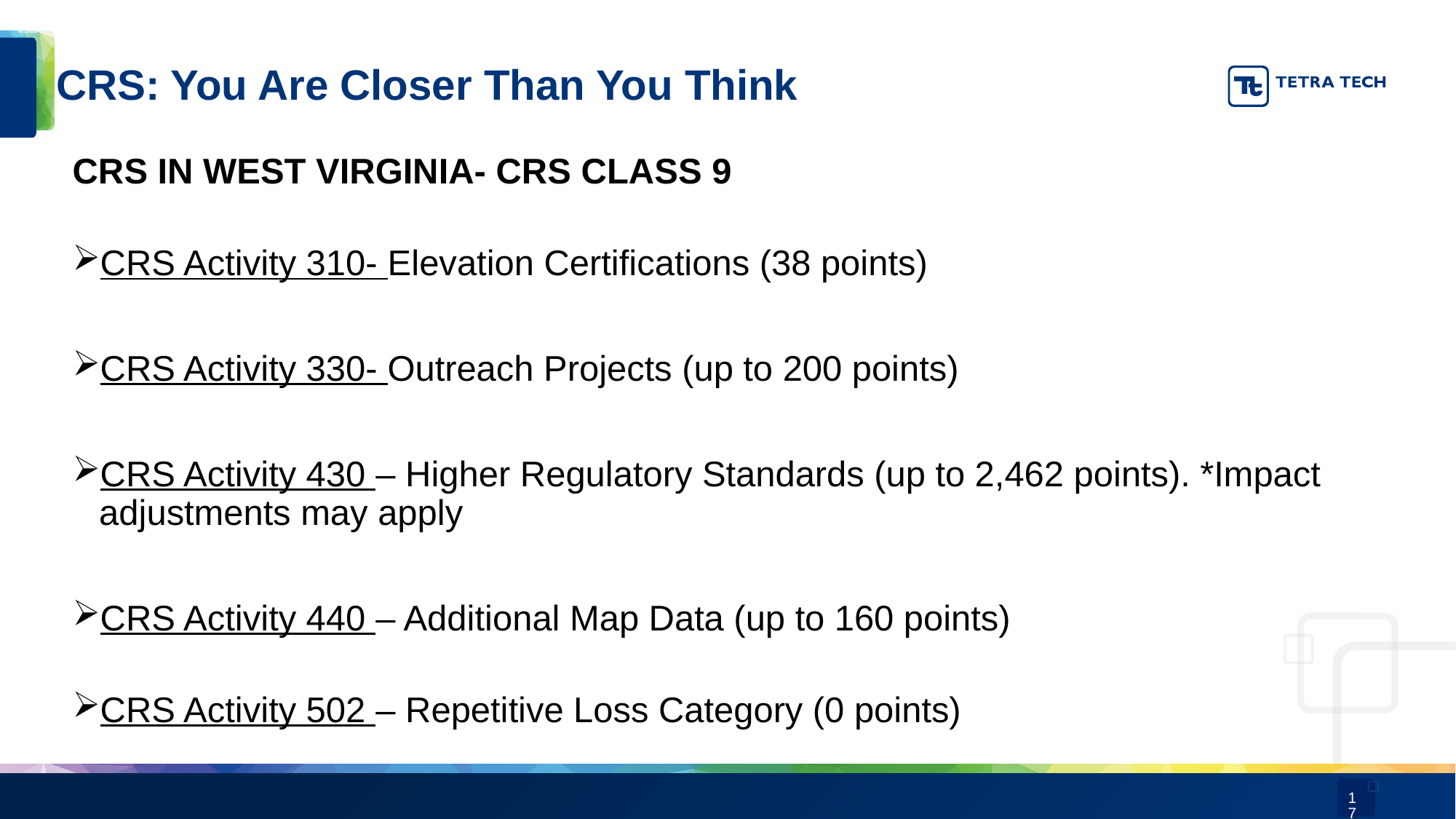

# CRS: You Are Closer Than You Think
CRS IN WEST VIRGINIA- CRS CLASS 9

CRS Activity 310- Elevation Certifications (38 points)

CRS Activity 330- Outreach Projects (up to 200 points)

CRS Activity 430 – Higher Regulatory Standards (up to 2,462 points). *Impact adjustments may apply

CRS Activity 440 – Additional Map Data (up to 160 points)

CRS Activity 502 – Repetitive Loss Category (0 points)
17